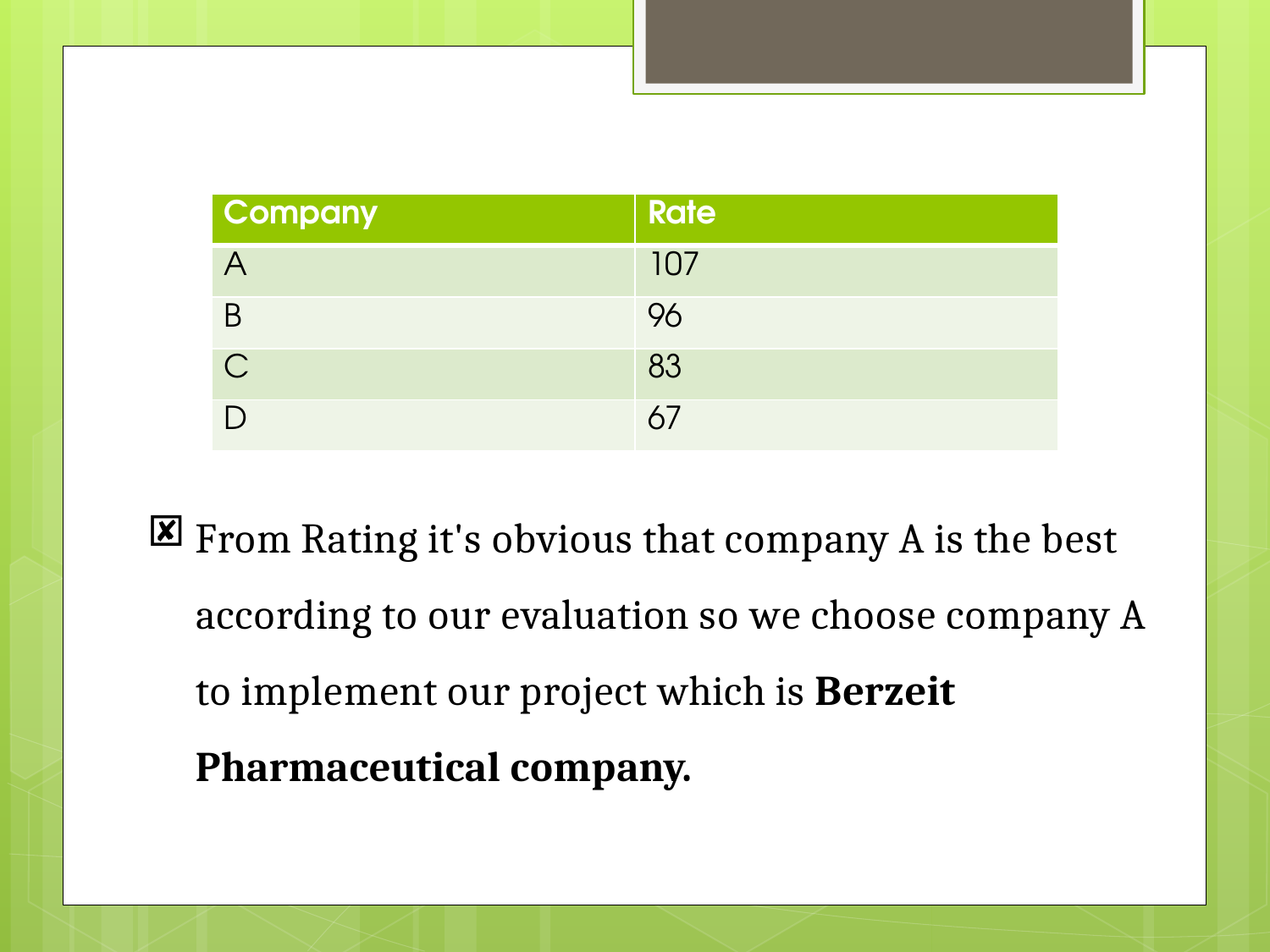

| Company | Rate |
| --- | --- |
| A | 107 |
| B | 96 |
| C | 83 |
| D | 67 |
From Rating it's obvious that company A is the best according to our evaluation so we choose company A to implement our project which is Berzeit Pharmaceutical company.